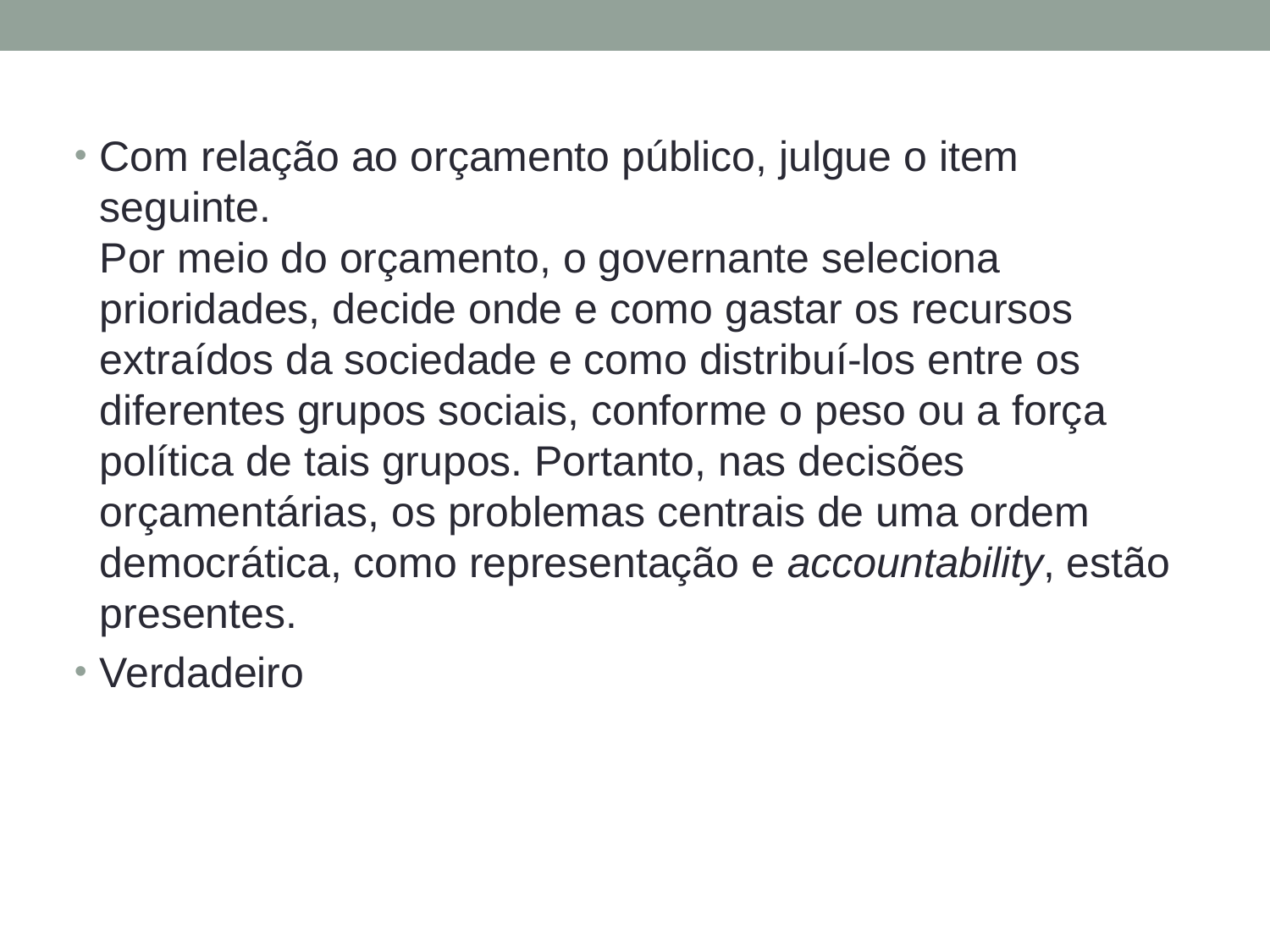

Com relação ao orçamento público, julgue o item seguinte.
Por meio do orçamento, o governante seleciona prioridades, decide onde e como gastar os recursos extraídos da sociedade e como distribuí-los entre os diferentes grupos sociais, conforme o peso ou a força política de tais grupos. Portanto, nas decisões orçamentárias, os problemas centrais de uma ordem democrática, como representação e accountability, estão presentes.
Verdadeiro